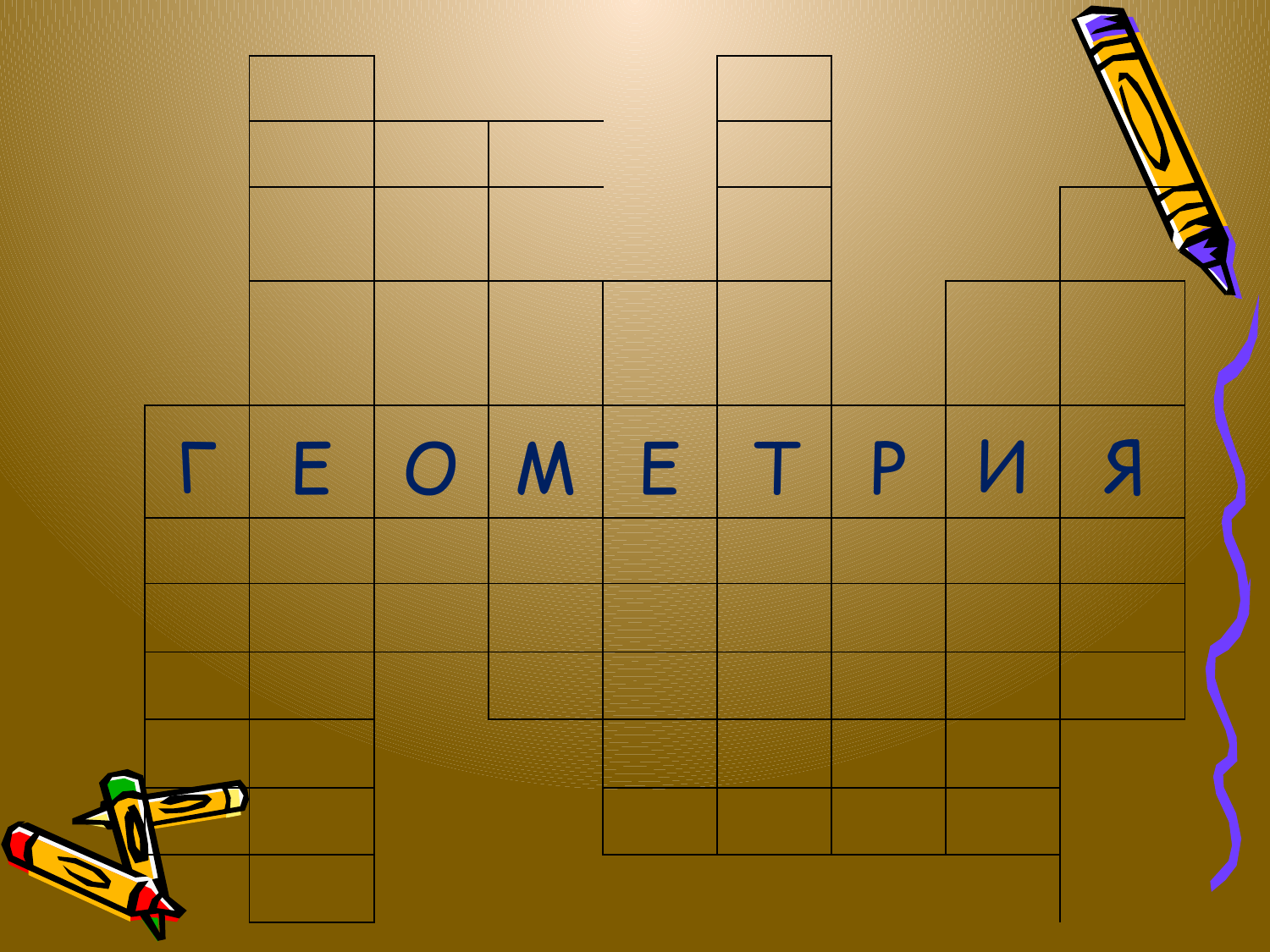

|  |  |  |  |  |  |  |  |  |
| --- | --- | --- | --- | --- | --- | --- | --- | --- |
|  |  |  |  |  |  |  |  |  |
|  |  |  |  |  |  |  |  |  |
|  |  |  |  |  |  |  |  |  |
| Г | Е | О | М | Е | Т | Р | И | Я |
|  |  |  |  |  |  |  |  |  |
|  |  |  |  |  |  |  |  |  |
|  |  |  |  |  |  |  |  |  |
|  |  |  |  |  |  |  |  |  |
|  |  |  |  |  |  |  |  |  |
|  |  |  |  |  |  |  |  |  |